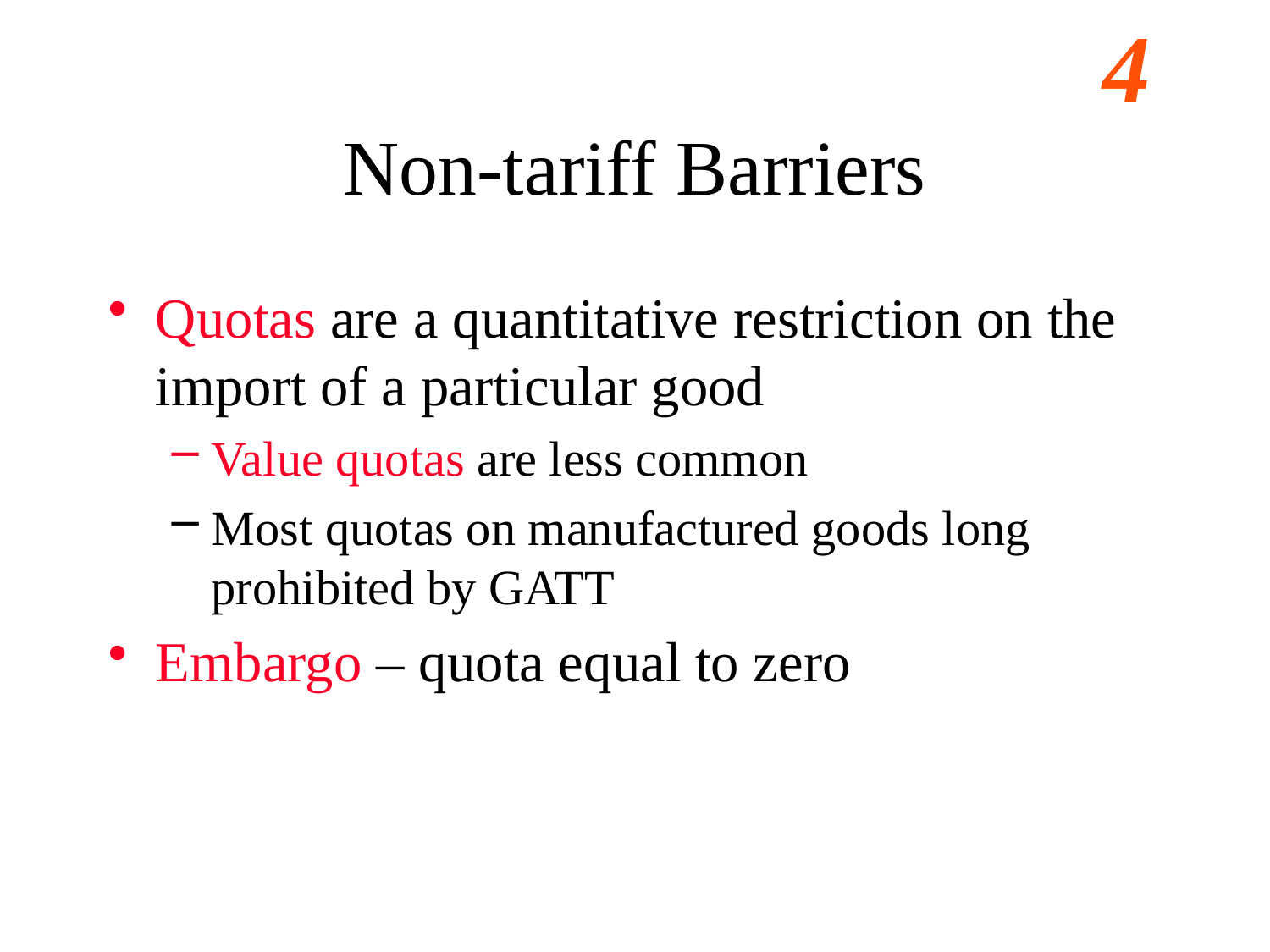

# Non-tariff Barriers
Quotas are a quantitative restriction on the import of a particular good
Value quotas are less common
Most quotas on manufactured goods long prohibited by GATT
Embargo – quota equal to zero